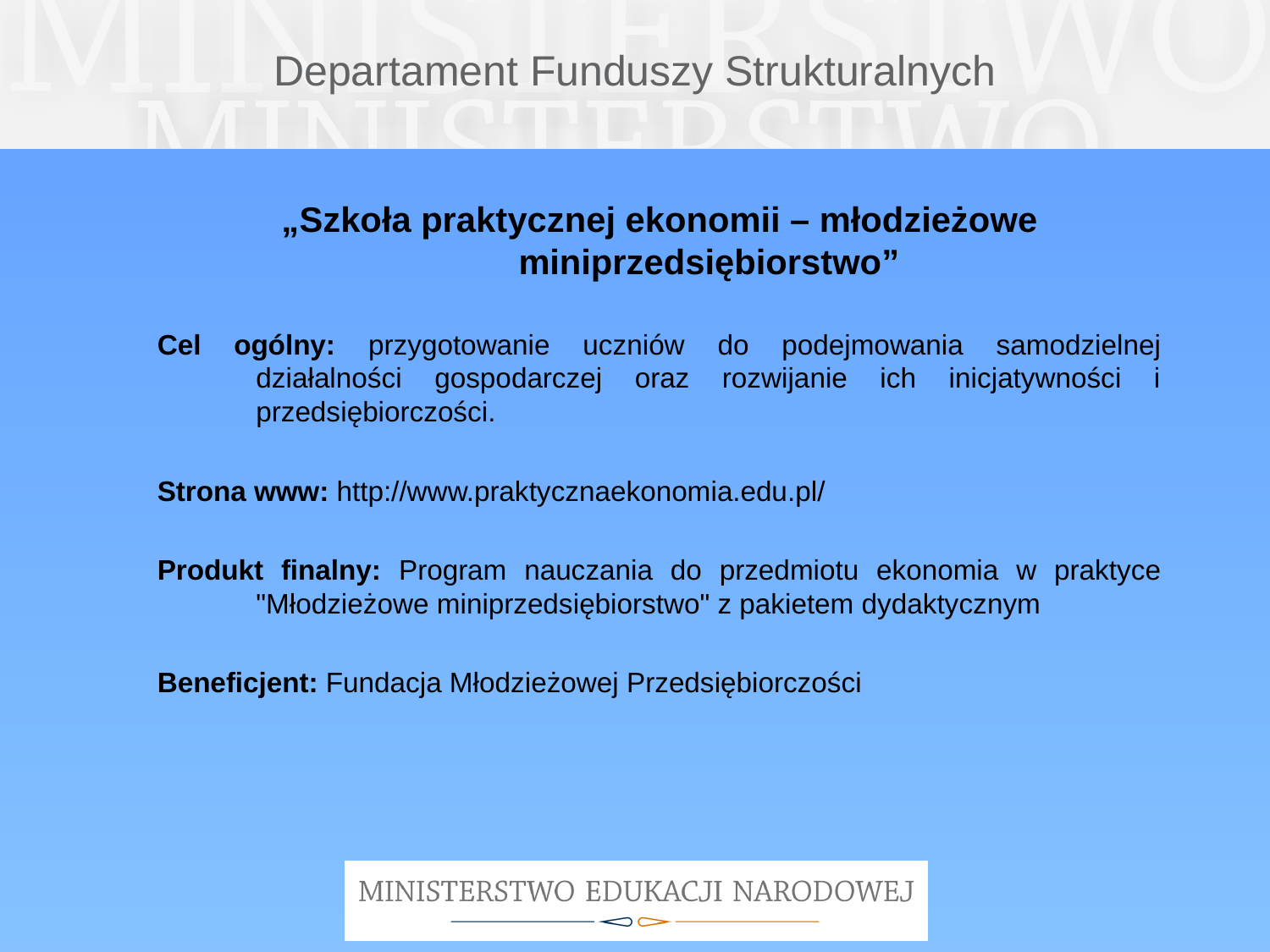

# Departament Funduszy Strukturalnych
„Szkoła praktycznej ekonomii – młodzieżowe miniprzedsiębiorstwo”

Cel ogólny: przygotowanie uczniów do podejmowania samodzielnej działalności gospodarczej oraz rozwijanie ich inicjatywności i przedsiębiorczości.

Strona www: http://www.praktycznaekonomia.edu.pl/

Produkt finalny: Program nauczania do przedmiotu ekonomia w praktyce "Młodzieżowe miniprzedsiębiorstwo" z pakietem dydaktycznym

Beneficjent: Fundacja Młodzieżowej Przedsiębiorczości